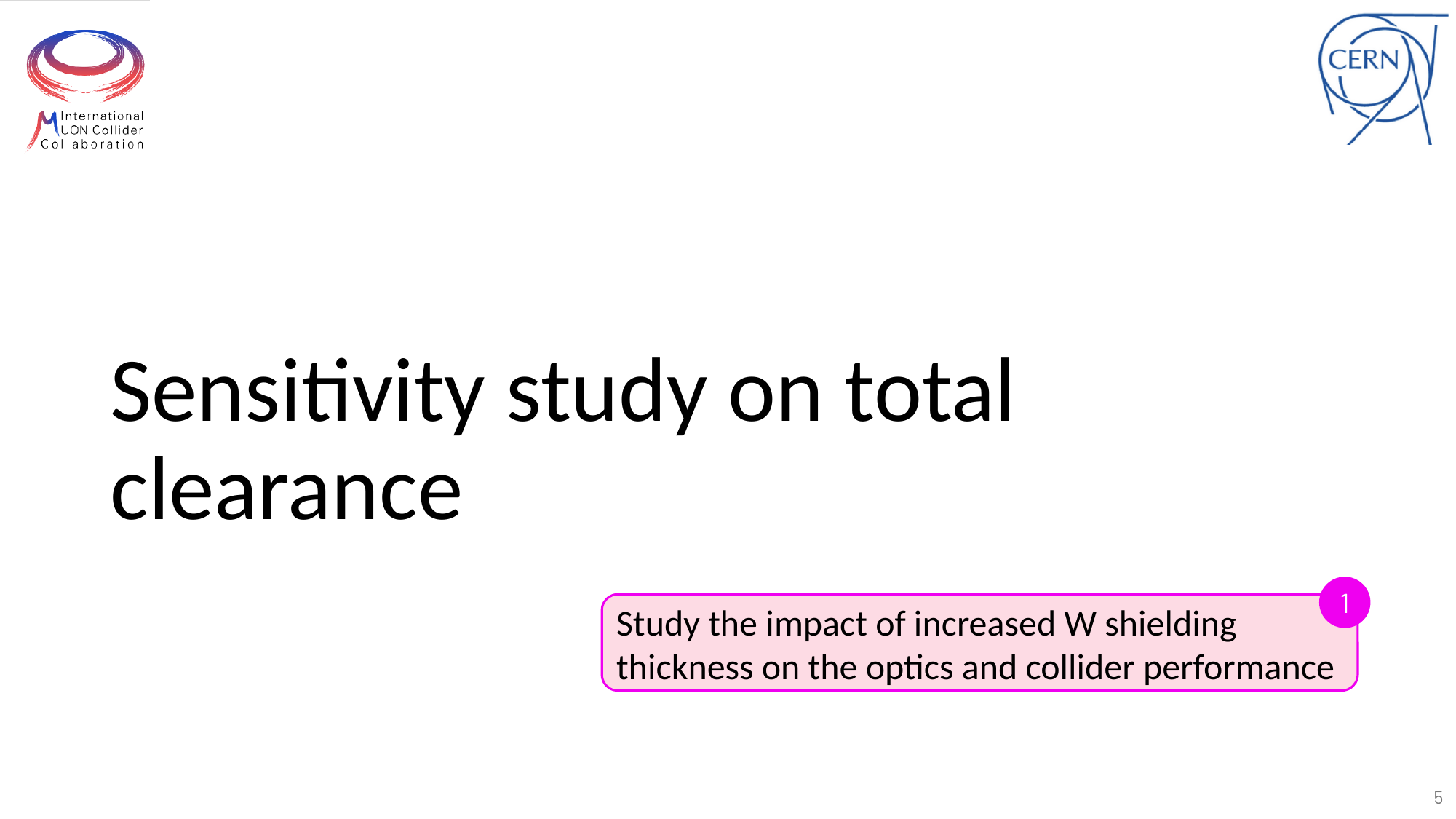

# Sensitivity study on total clearance

1
Study the impact of increased W shielding thickness on the optics and collider performance

5